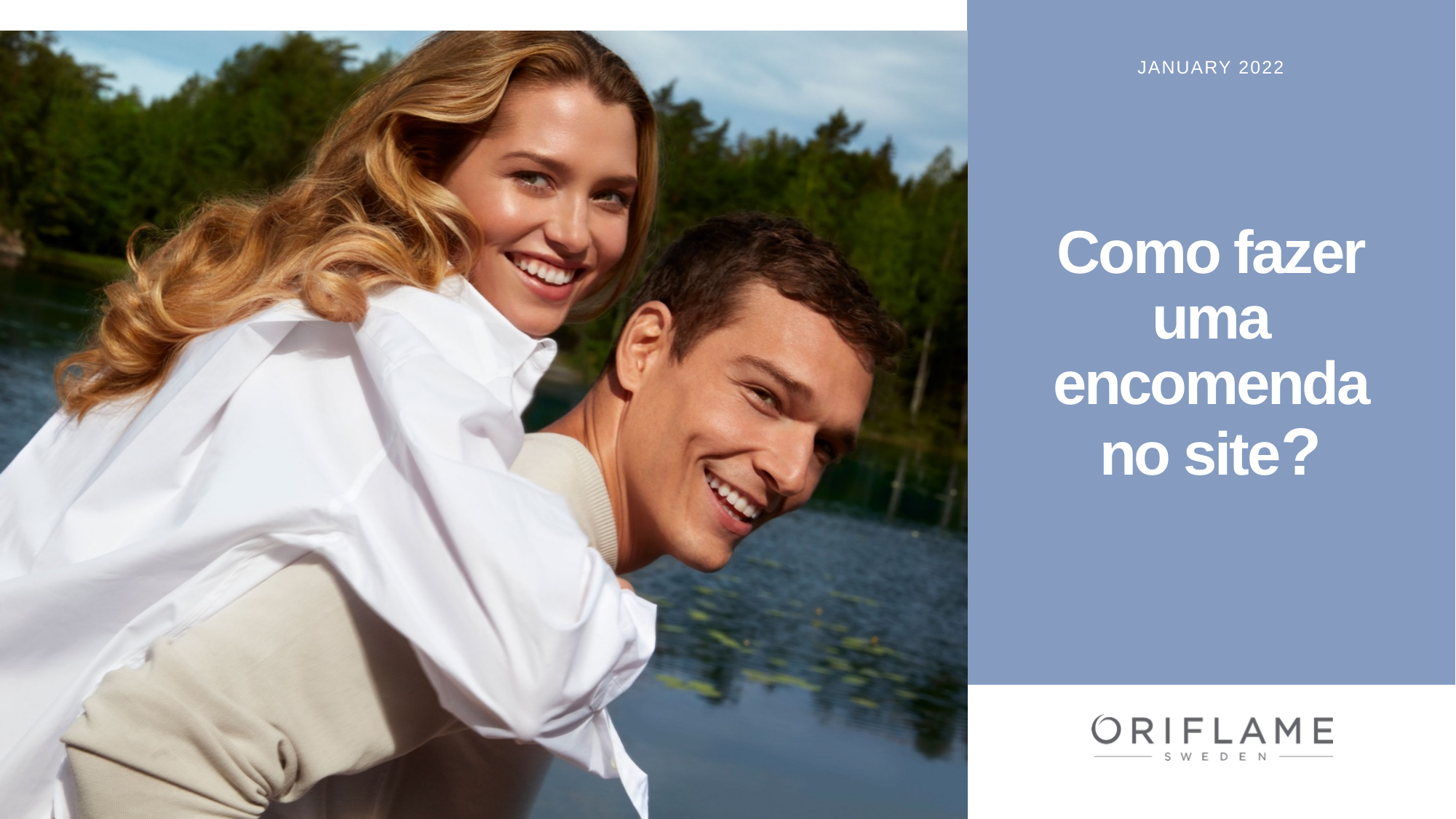

January 2022
# Como fazer uma encomenda no site?